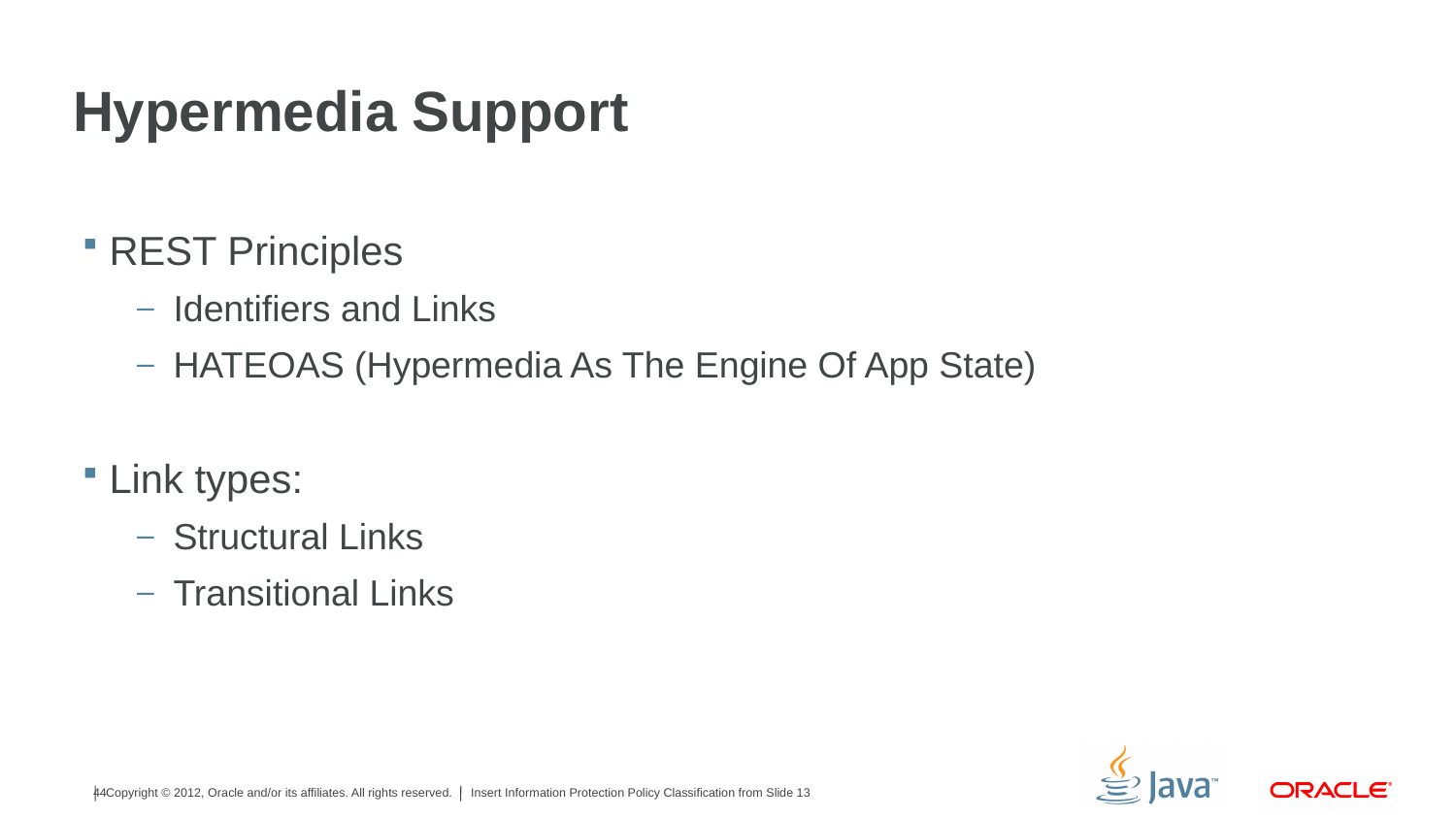

# Hypermedia Support

REST Principles
Identifiers and Links
HATEOAS (Hypermedia As The Engine Of App State)

Link types:
Structural Links
Transitional Links